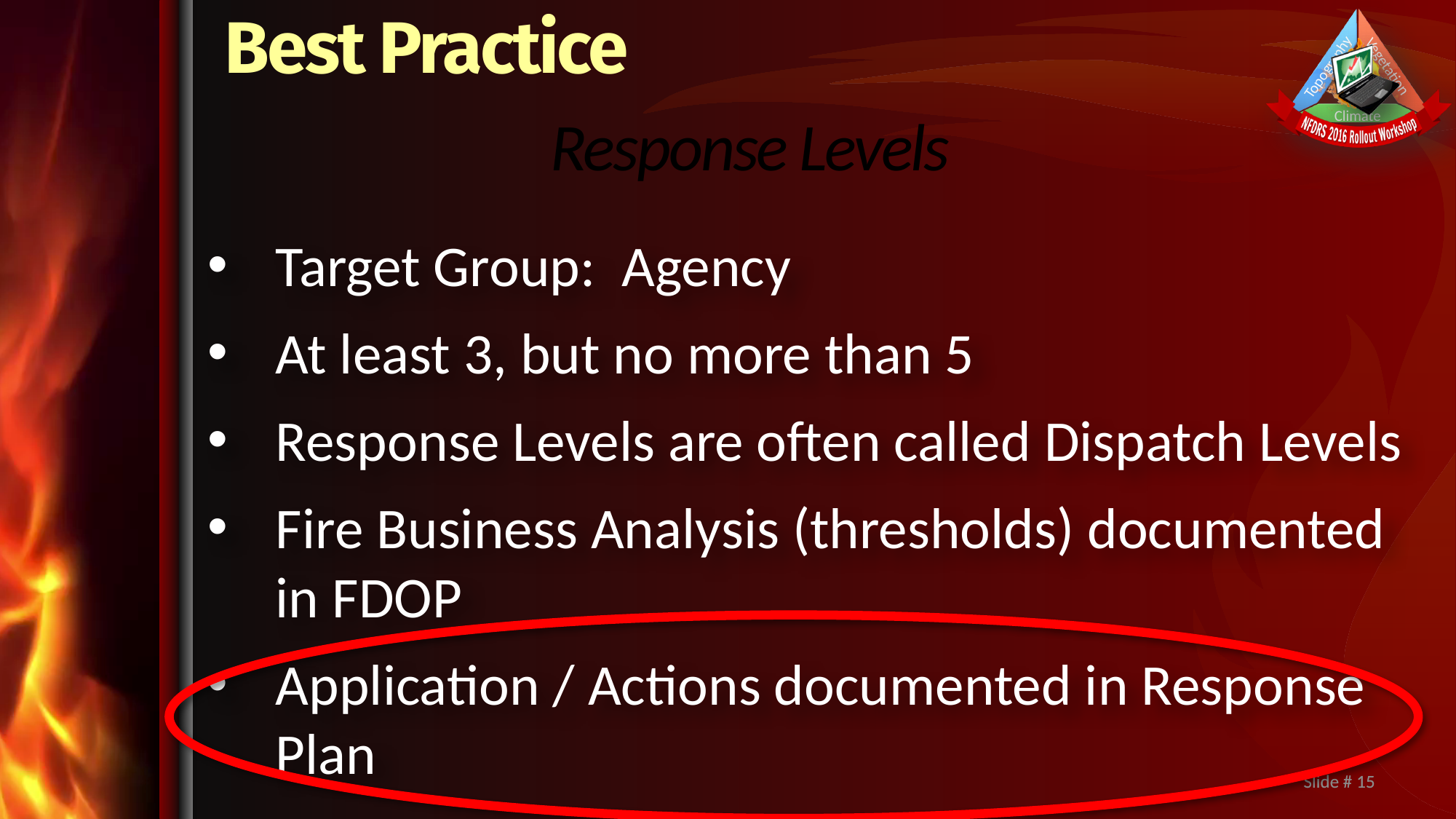

# Response Levels
Target Group:  Agency
At least 3, but no more than 5
Response Levels are often called Dispatch Levels
Fire Business Analysis (thresholds) documented in FDOP
Application / Actions documented in Response Plan